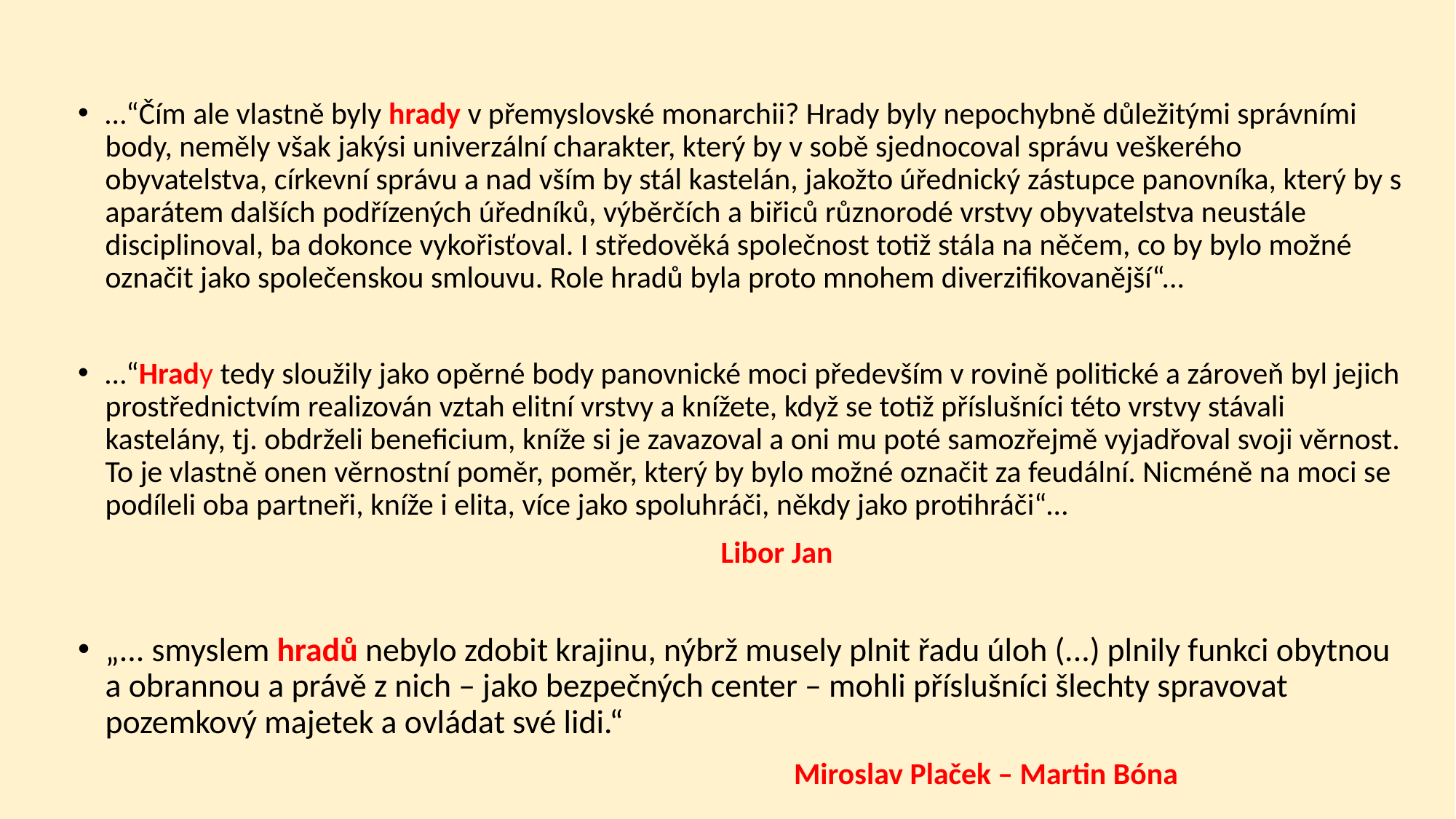

…“Čím ale vlastně byly hrady v přemyslovské monarchii? Hrady byly nepochybně důležitými správními body, neměly však jakýsi univerzální charakter, který by v sobě sjednocoval správu veškerého obyvatelstva, církevní správu a nad vším by stál kastelán, jakožto úřednický zástupce panovníka, který by s aparátem dalších podřízených úředníků, výběrčích a biřiců různorodé vrstvy obyvatelstva neustále disciplinoval, ba dokonce vykořisťoval. I středověká společnost totiž stála na něčem, co by bylo možné označit jako společenskou smlouvu. Role hradů byla proto mnohem diverzifikovanější“...

…“Hrady tedy sloužily jako opěrné body panovnické moci především v rovině politické a zároveň byl jejich prostřednictvím realizován vztah elitní vrstvy a knížete, když se totiž příslušníci této vrstvy stávali kastelány, tj. obdrželi beneficium, kníže si je zavazoval a oni mu poté samozřejmě vyjadřoval svoji věrnost. To je vlastně onen věrnostní poměr, poměr, který by bylo možné označit za feudální. Nicméně na moci se podíleli oba partneři, kníže i elita, více jako spoluhráči, někdy jako protihráči“…
                                                                                             Libor Jan

„... smyslem hradů nebylo zdobit krajinu, nýbrž musely plnit řadu úloh (...) plnily funkci obytnou a obrannou a právě z nich – jako bezpečných center – mohli příslušníci šlechty spravovat pozemkový majetek a ovládat své lidi.“
                                                                                                Miroslav Plaček – Martin Bóna